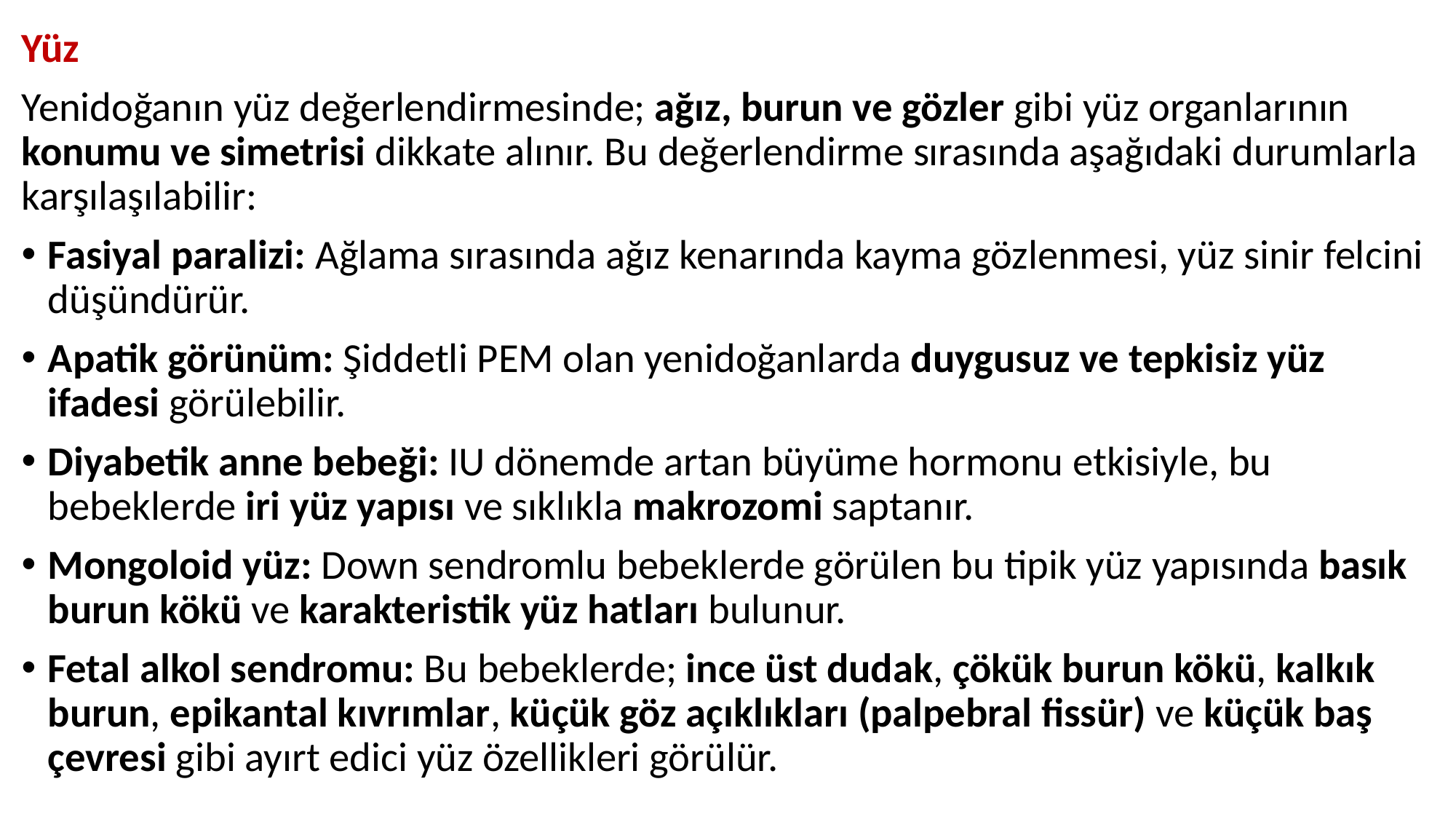

Yüz
Yenidoğanın yüz değerlendirmesinde; ağız, burun ve gözler gibi yüz organlarının konumu ve simetrisi dikkate alınır. Bu değerlendirme sırasında aşağıdaki durumlarla karşılaşılabilir:
Fasiyal paralizi: Ağlama sırasında ağız kenarında kayma gözlenmesi, yüz sinir felcini düşündürür.
Apatik görünüm: Şiddetli PEM olan yenidoğanlarda duygusuz ve tepkisiz yüz ifadesi görülebilir.
Diyabetik anne bebeği: IU dönemde artan büyüme hormonu etkisiyle, bu bebeklerde iri yüz yapısı ve sıklıkla makrozomi saptanır.
Mongoloid yüz: Down sendromlu bebeklerde görülen bu tipik yüz yapısında basık burun kökü ve karakteristik yüz hatları bulunur.
Fetal alkol sendromu: Bu bebeklerde; ince üst dudak, çökük burun kökü, kalkık burun, epikantal kıvrımlar, küçük göz açıklıkları (palpebral fissür) ve küçük baş çevresi gibi ayırt edici yüz özellikleri görülür.